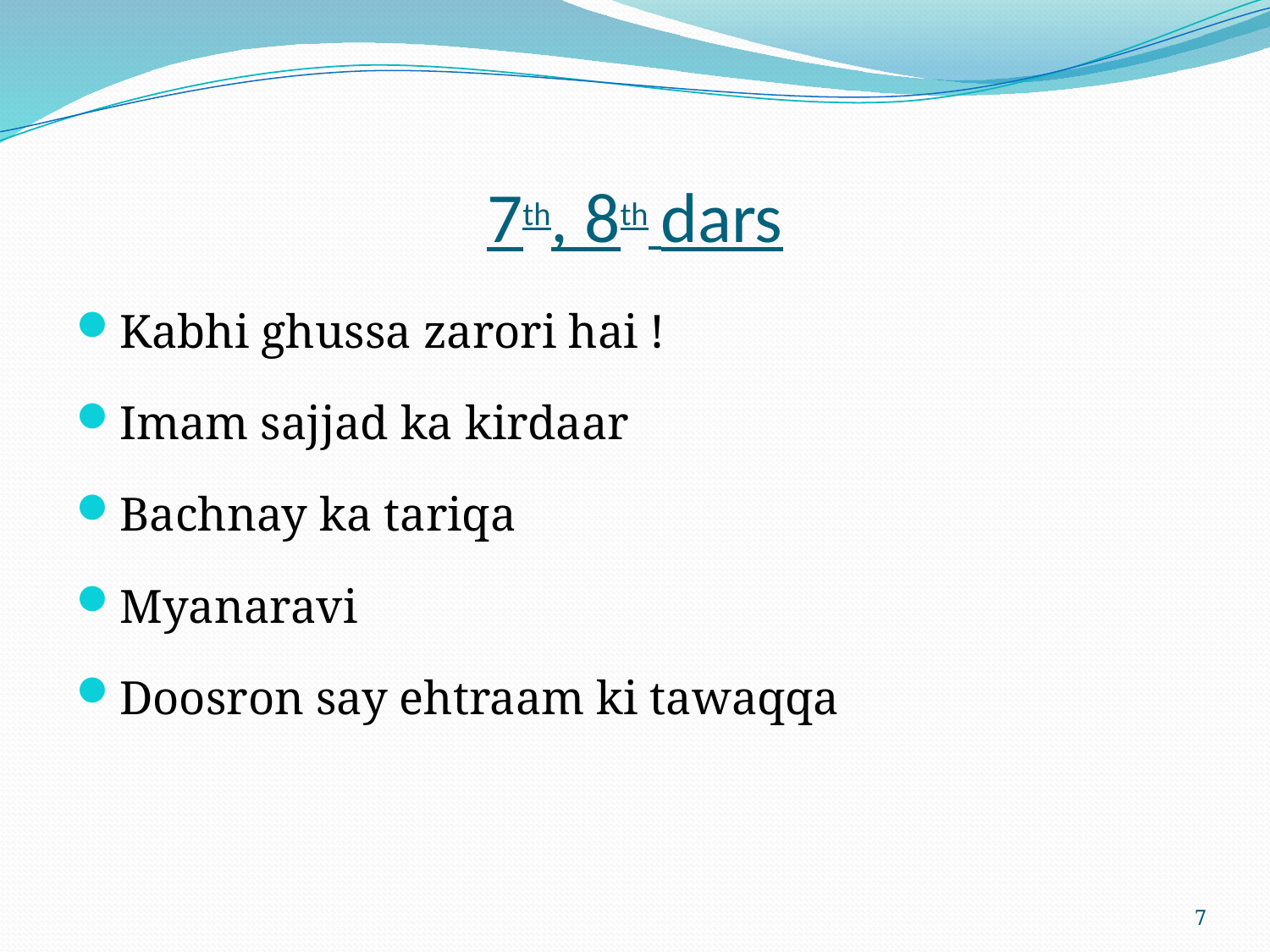

# 7th, 8th dars
Kabhi ghussa zarori hai !
Imam sajjad ka kirdaar
Bachnay ka tariqa
Myanaravi
Doosron say ehtraam ki tawaqqa

7